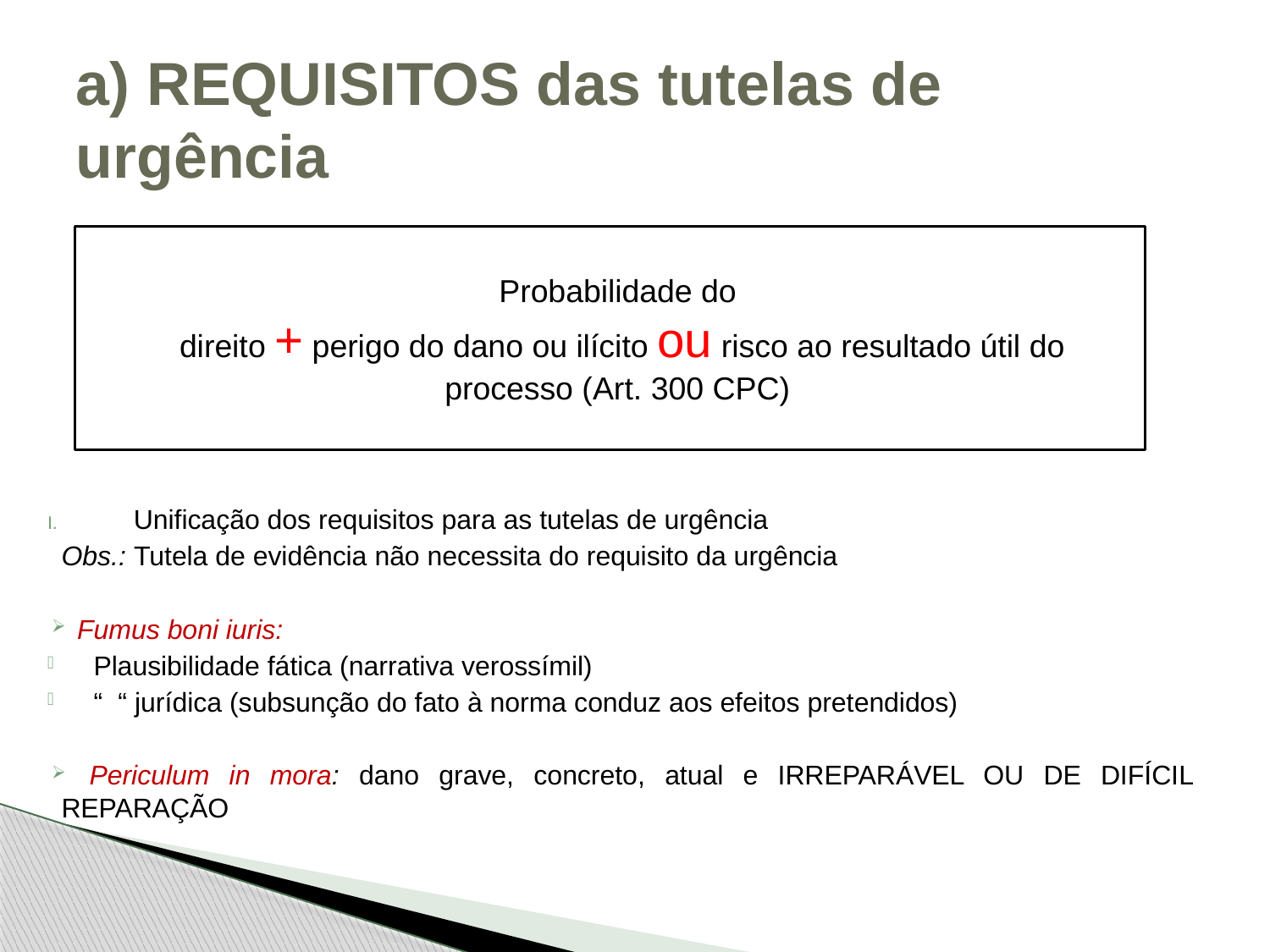

# a) REQUISITOS das tutelas de urgência

Probabilidade do
 direito + perigo do dano ou ilícito ou risco ao resultado útil do processo (Art. 300 CPC)

Unificação dos requisitos para as tutelas de urgência
Obs.: Tutela de evidência não necessita do requisito da urgência

 Fumus boni iuris:
Plausibilidade fática (narrativa verossímil)
“  “ jurídica (subsunção do fato à norma conduz aos efeitos pretendidos)

 Periculum in mora: dano grave, concreto, atual e IRREPARÁVEL OU DE DIFÍCIL REPARAÇÃO